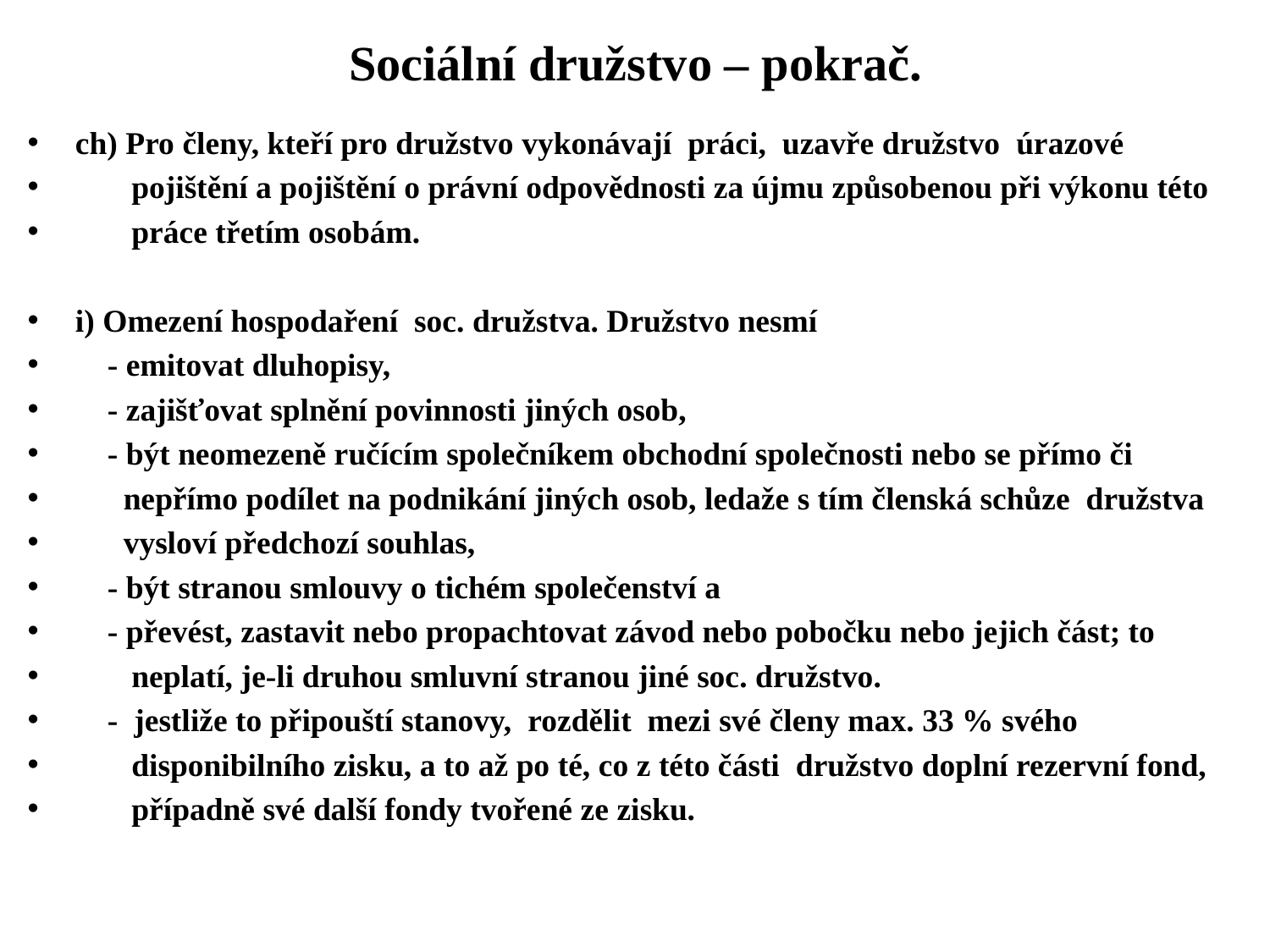

# Sociální družstvo – pokrač.
ch) Pro členy, kteří pro družstvo vykonávají  práci,  uzavře družstvo  úrazové
       pojištění a pojištění o právní odpovědnosti za újmu způsobenou při výkonu této
       práce třetím osobám.

i) Omezení hospodaření  soc. družstva. Družstvo nesmí
    - emitovat dluhopisy,
    - zajišťovat splnění povinnosti jiných osob,
    - být neomezeně ručícím společníkem obchodní společnosti nebo se přímo či
      nepřímo podílet na podnikání jiných osob, ledaže s tím členská schůze  družstva
      vysloví předchozí souhlas,
    - být stranou smlouvy o tichém společenství a
    - převést, zastavit nebo propachtovat závod nebo pobočku nebo jejich část; to
       neplatí, je-li druhou smluvní stranou jiné soc. družstvo.
    -  jestliže to připouští stanovy,  rozdělit  mezi své členy max. 33 % svého
       disponibilního zisku, a to až po té, co z této části  družstvo doplní rezervní fond,
       případně své další fondy tvořené ze zisku.